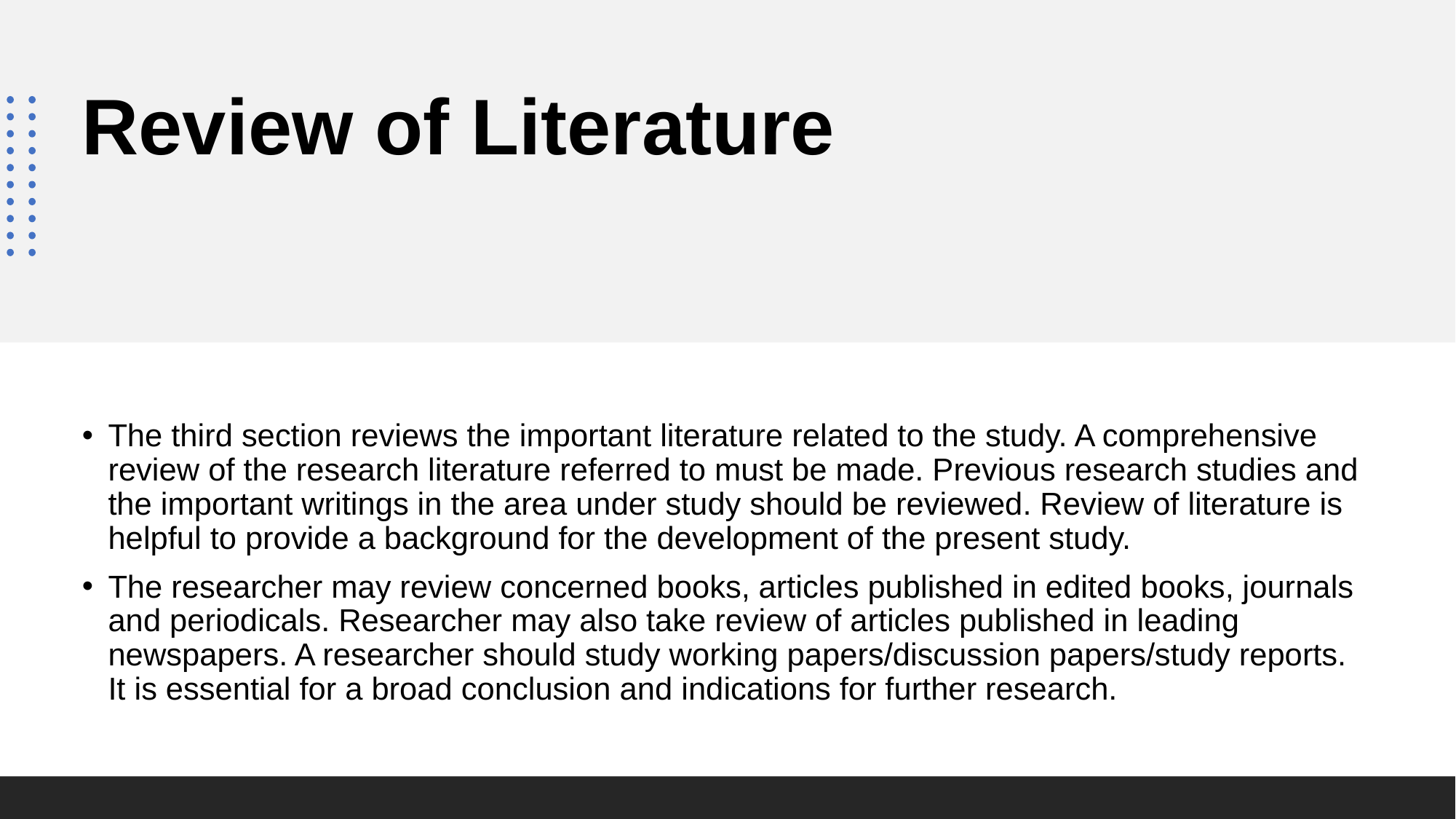

# Review of Literature

The third section reviews the important literature related to the study. A comprehensive review of the research literature referred to must be made. Previous research studies and the important writings in the area under study should be reviewed. Review of literature is helpful to provide a background for the development of the present study.
The researcher may review concerned books, articles published in edited books, journals and periodicals. Researcher may also take review of articles published in leading newspapers. A researcher should study working papers/discussion papers/study reports. It is essential for a broad conclusion and indications for further research.